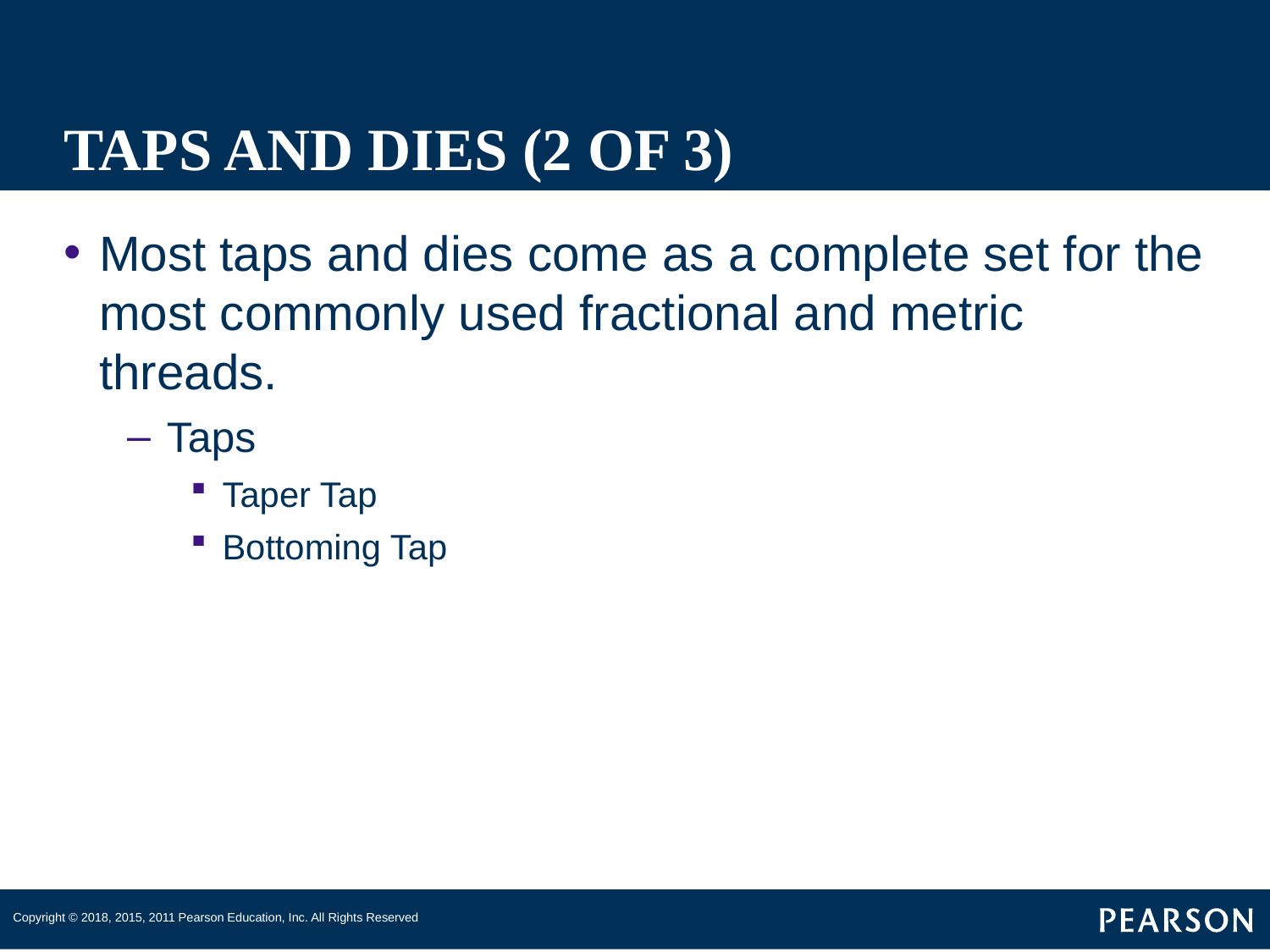

# TAPS AND DIES (2 OF 3)
Most taps and dies come as a complete set for the most commonly used fractional and metric threads.
Taps
Taper Tap
Bottoming Tap